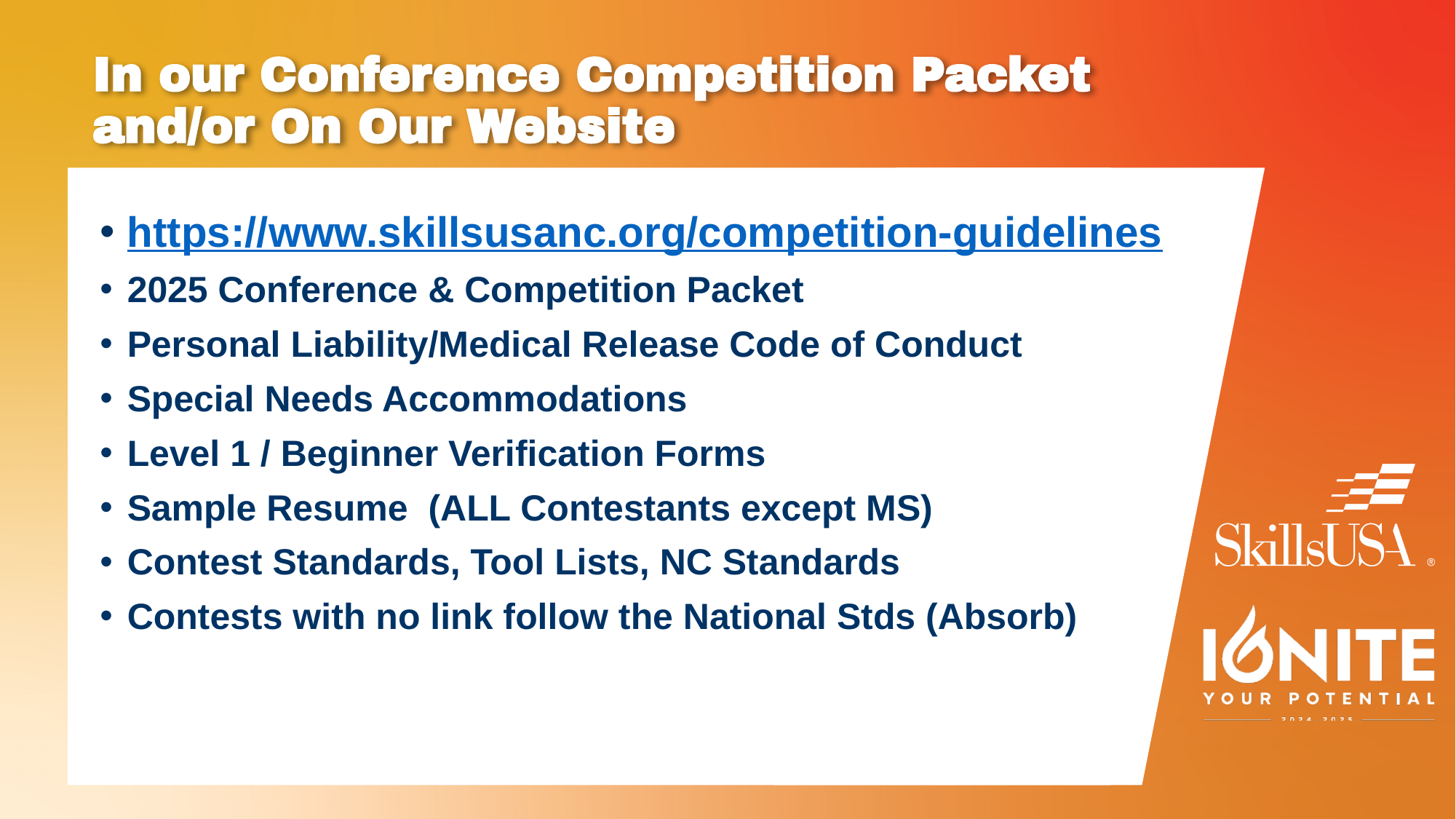

# In our Conference Competition Packet and/or On Our Website
https://www.skillsusanc.org/competition-guidelines
2025 Conference & Competition Packet
Personal Liability/Medical Release Code of Conduct
Special Needs Accommodations
Level 1 / Beginner Verification Forms
Sample Resume  (ALL Contestants except MS)
Contest Standards, Tool Lists, NC Standards
Contests with no link follow the National Stds (Absorb)